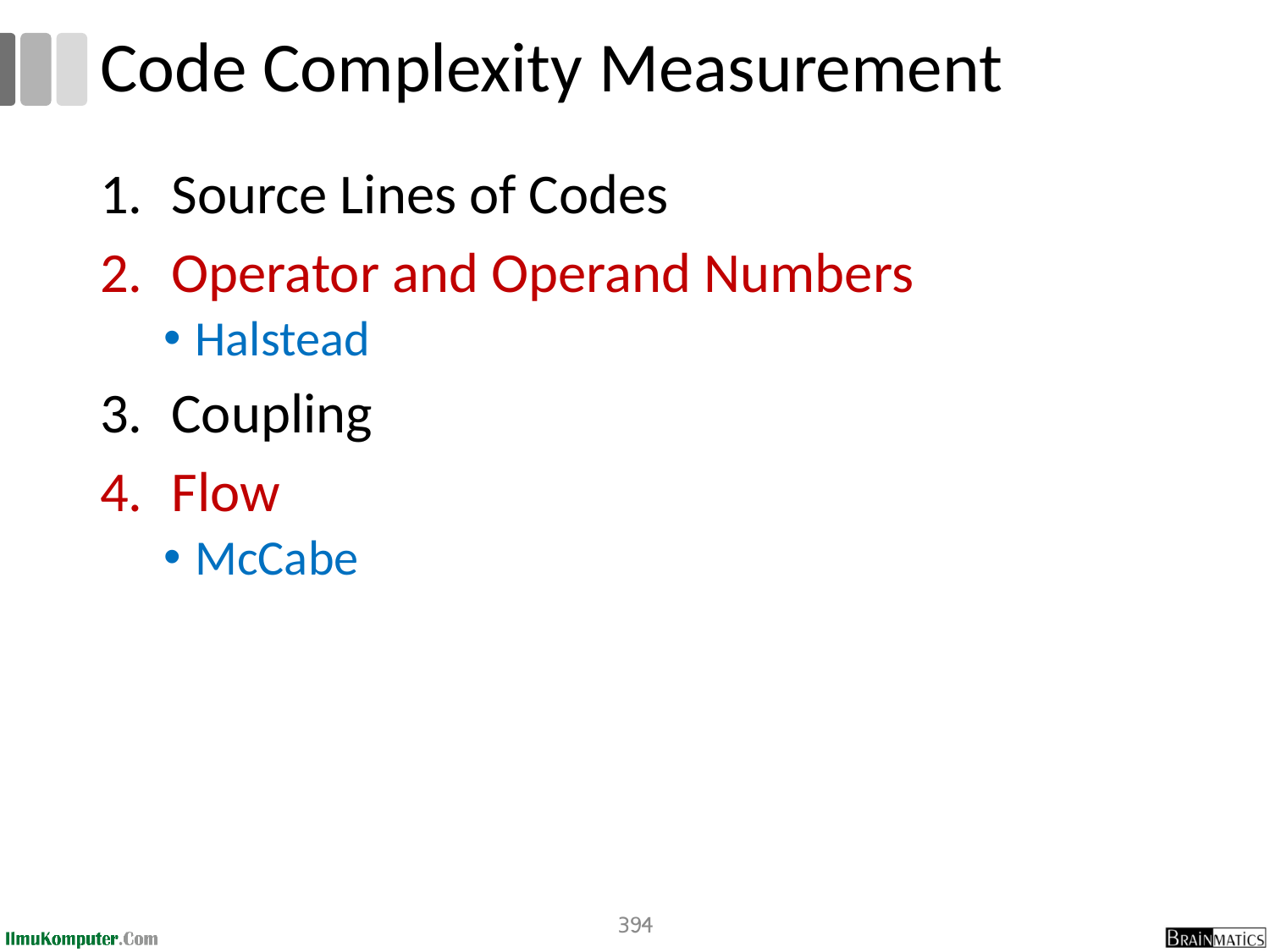

# Code Complexity Measurement
Source Lines of Codes
Operator and Operand Numbers
Halstead
Coupling
Flow
McCabe
394